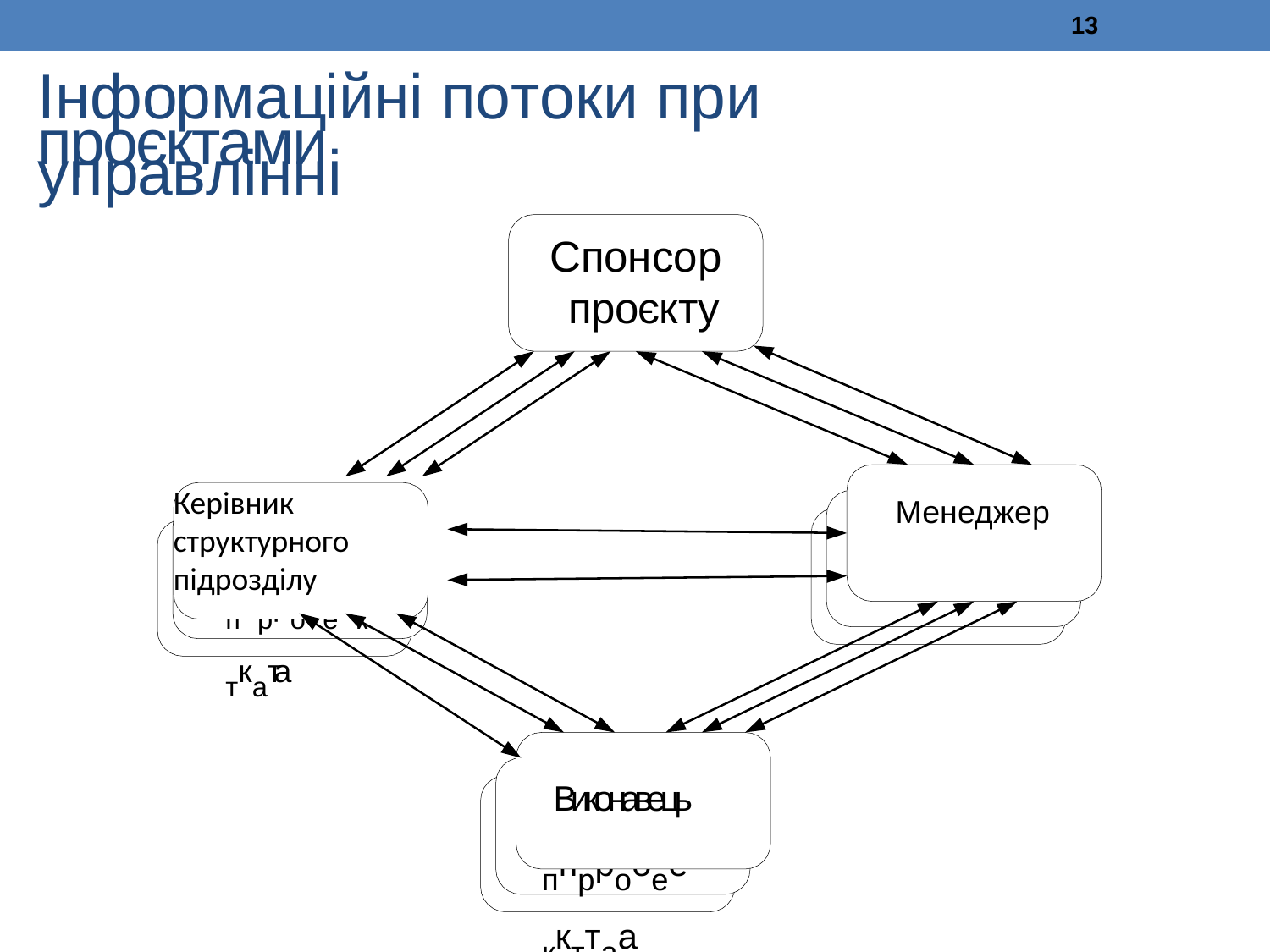

13
# Інформаційні потоки при управлінні
проєктами

Спонсор  проєкту

Керівник структурного підрозділу

Менеджер

проекта
ппррооеектката
проекта

Виконавець

Спонсор
ппррооееккттаа